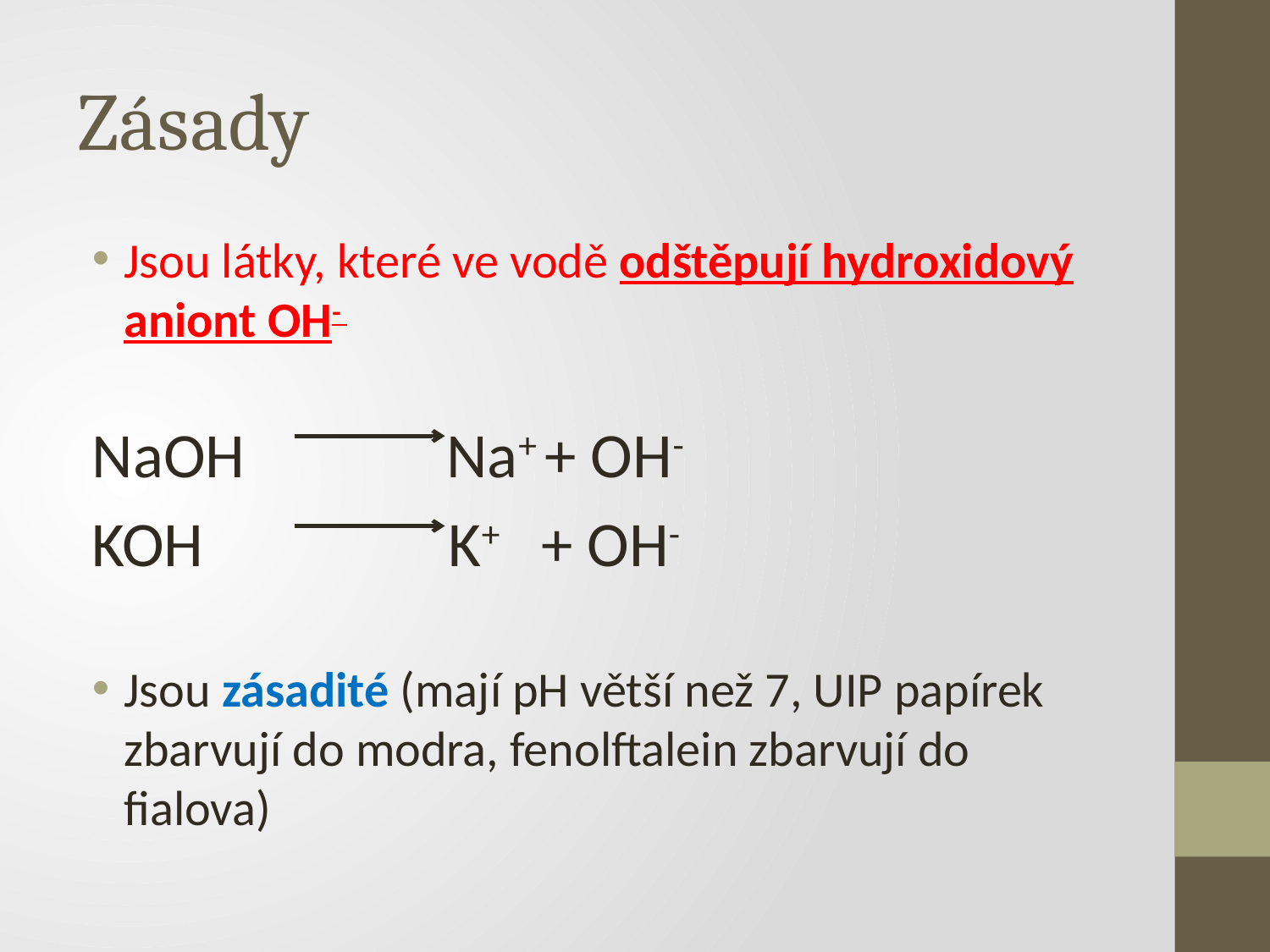

# Zásady
Jsou látky, které ve vodě odštěpují hydroxidový aniont OH-

NaOH              Na+ + OH-
KOH                 K+     + OH-

Jsou zásadité (mají pH větší než 7, UIP papírek zbarvují do modra, fenolftalein zbarvují do fialova)